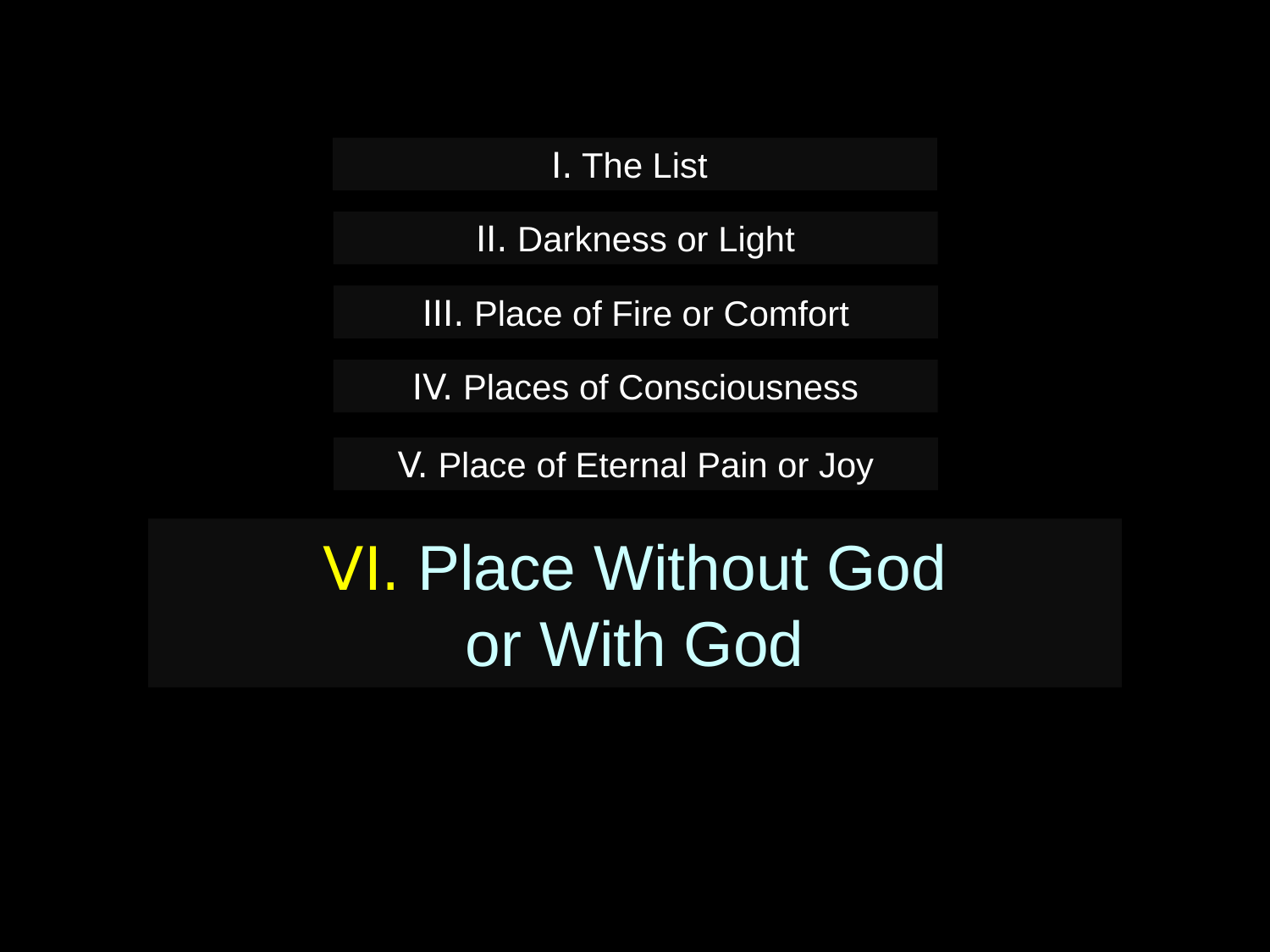

# I. The List
II. Darkness or Light
III. Place of Fire or Comfort
IV. Places of Consciousness
V. Place of Eternal Pain or Joy
VI. Place Without God
or With God